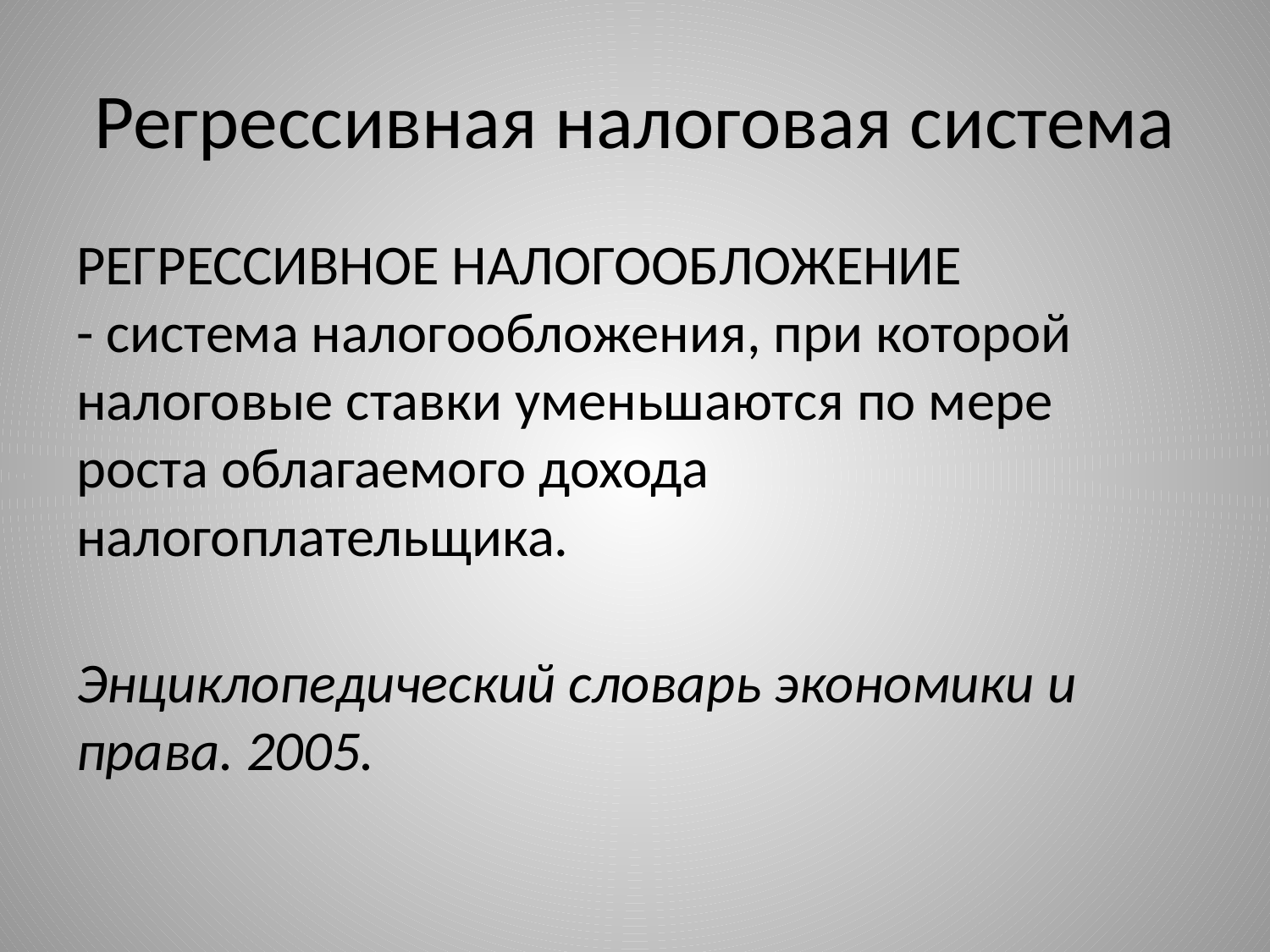

# Регрессивная налоговая система
РЕГРЕССИВНОЕ НАЛОГООБЛОЖЕНИЕ
- система налогообложения, при которой налоговые ставки уменьшаются по мере роста облагаемого дохода налогоплательщика.
Энциклопедический словарь экономики и права. 2005.